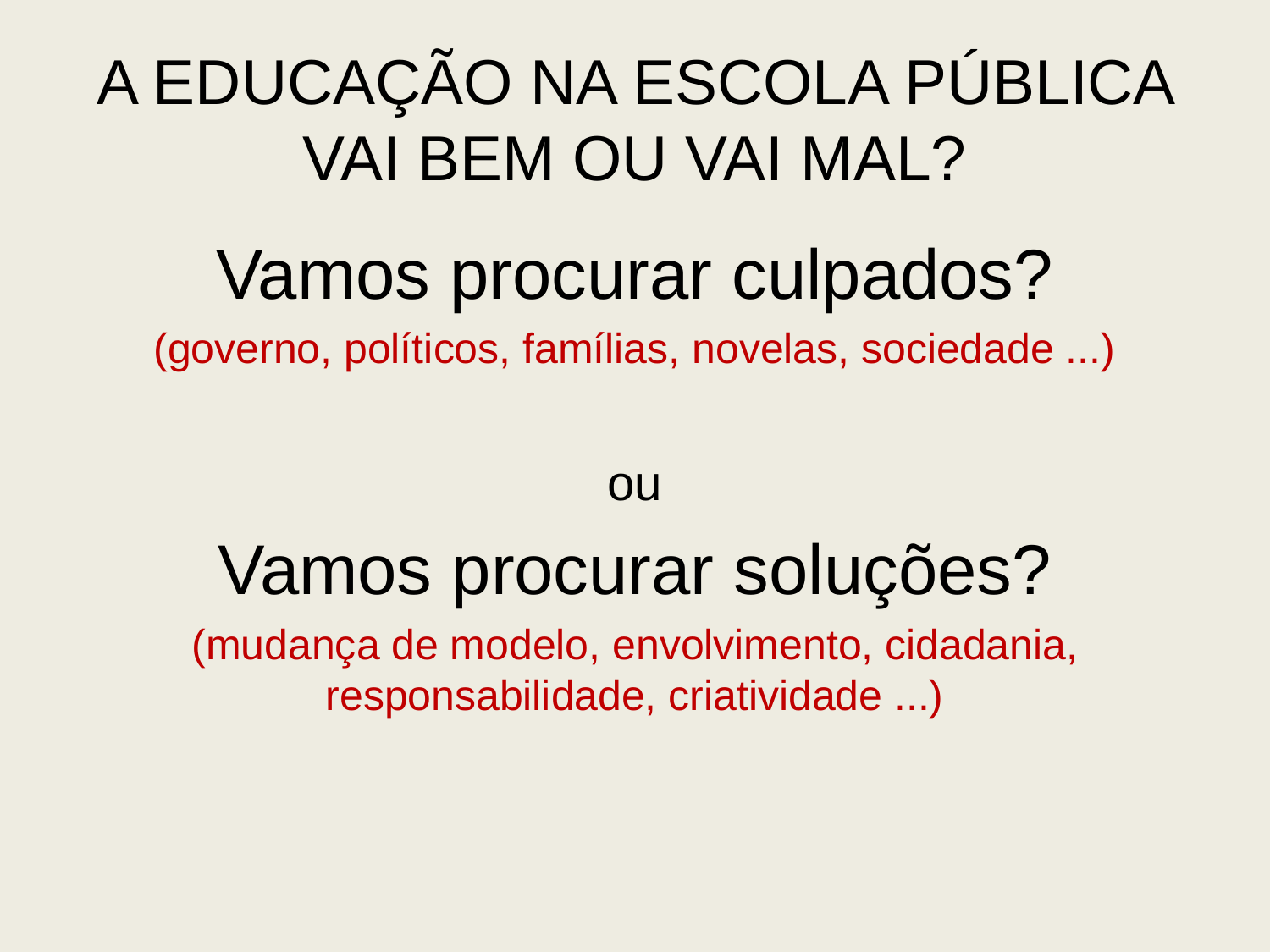

# A EDUCAÇÃO NA ESCOLA PÚBLICA VAI BEM OU VAI MAL?
Vamos procurar culpados?
(governo, políticos, famílias, novelas, sociedade ...)

ou
Vamos procurar soluções?
(mudança de modelo, envolvimento, cidadania, responsabilidade, criatividade ...)